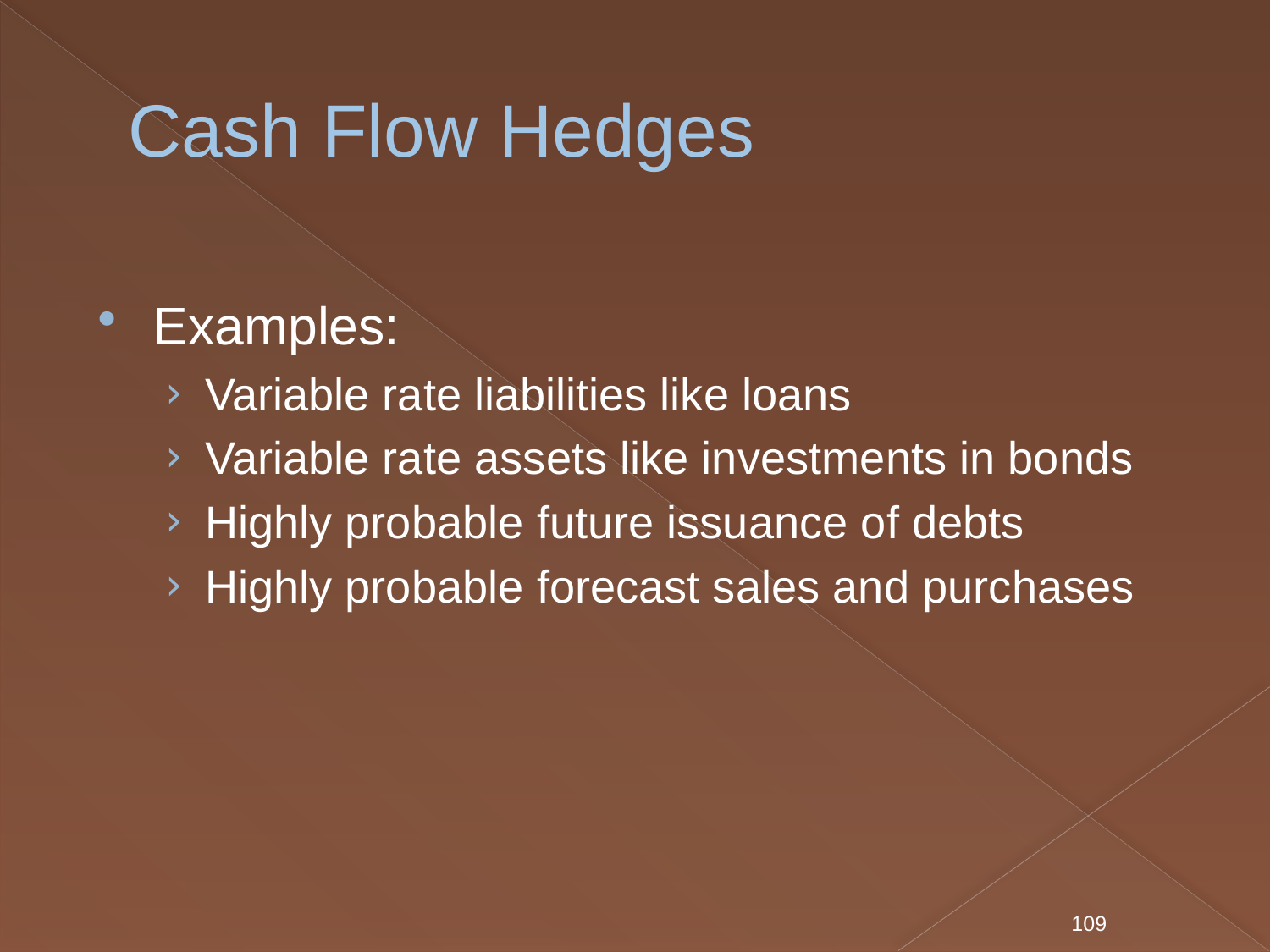

# Cash Flow Hedges
Examples:
Variable rate liabilities like loans
Variable rate assets like investments in bonds
Highly probable future issuance of debts
Highly probable forecast sales and purchases

109